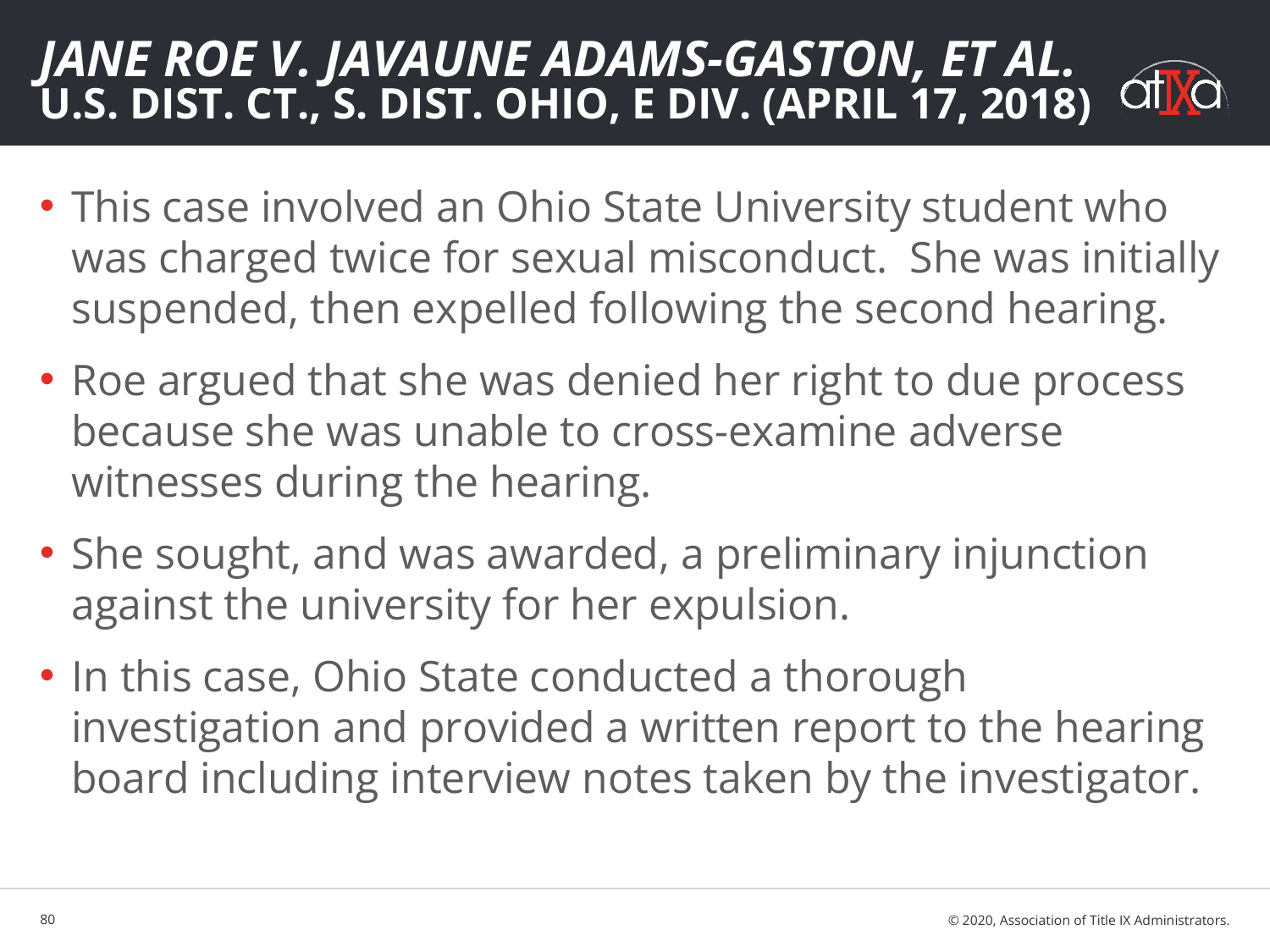

# Jane Roe v. Javaune Adams-Gaston, et al. U.S. DIST. CT., S. DIST. OHIO, E DIV. (APRIL 17, 2018)
This case involved an Ohio State University student who was charged twice for sexual misconduct.  She was initially suspended, then expelled following the second hearing.
Roe argued that she was denied her right to due process because she was unable to cross-examine adverse witnesses during the hearing.
She sought, and was awarded, a preliminary injunction against the university for her expulsion.
In this case, Ohio State conducted a thorough investigation and provided a written report to the hearing board including interview notes taken by the investigator.